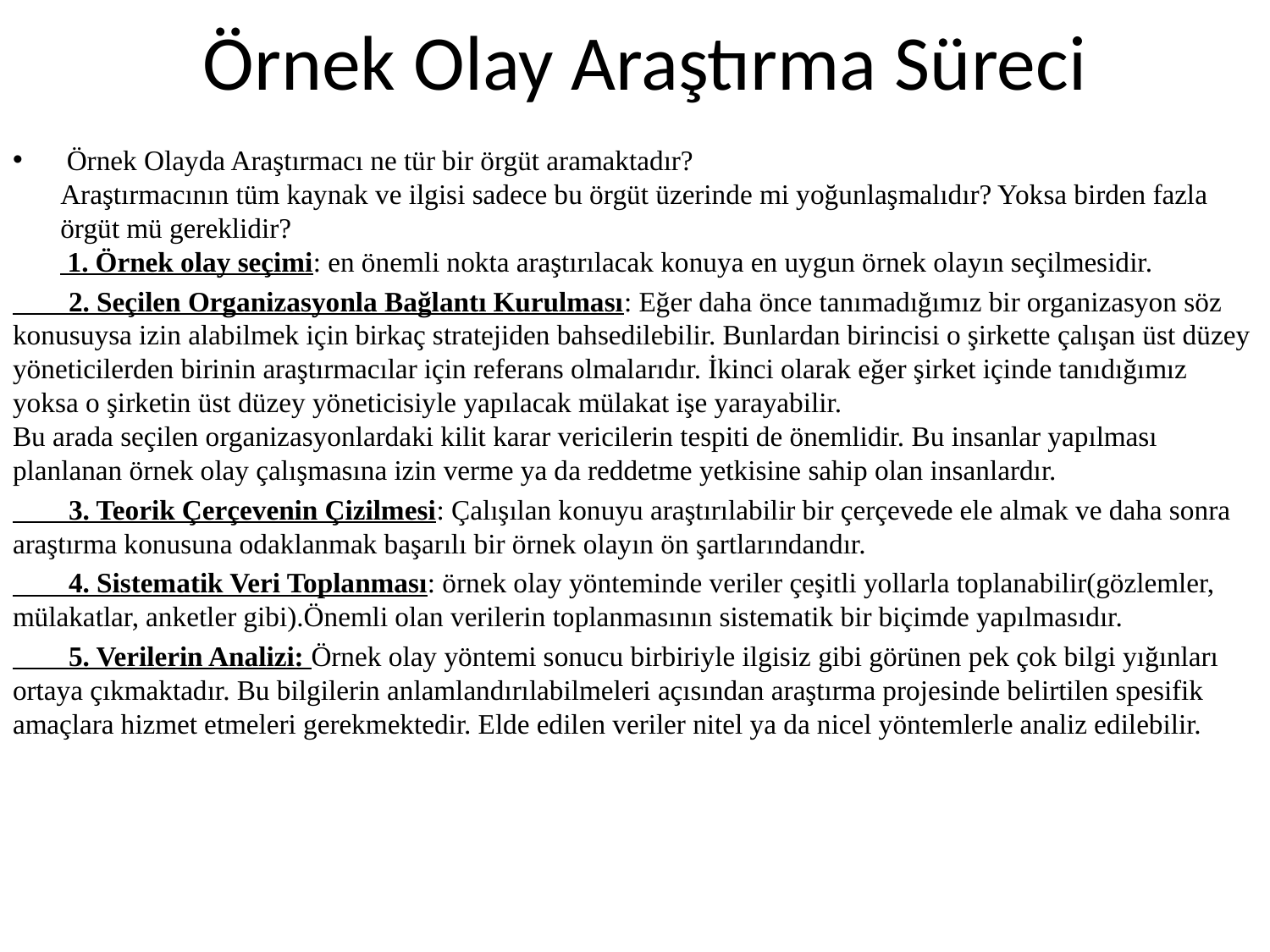

# Örnek Olay Araştırma Süreci
 Örnek Olayda Araştırmacı ne tür bir örgüt aramaktadır?
Araştırmacının tüm kaynak ve ilgisi sadece bu örgüt üzerinde mi yoğunlaşmalıdır? Yoksa birden fazla örgüt mü gereklidir?
 1. Örnek olay seçimi: en önemli nokta araştırılacak konuya en uygun örnek olayın seçilmesidir.
        2. Seçilen Organizasyonla Bağlantı Kurulması: Eğer daha önce tanımadığımız bir organizasyon söz konusuysa izin alabilmek için birkaç stratejiden bahsedilebilir. Bunlardan birincisi o şirkette çalışan üst düzey yöneticilerden birinin araştırmacılar için referans olmalarıdır. İkinci olarak eğer şirket içinde tanıdığımız yoksa o şirketin üst düzey yöneticisiyle yapılacak mülakat işe yarayabilir.
Bu arada seçilen organizasyonlardaki kilit karar vericilerin tespiti de önemlidir. Bu insanlar yapılması planlanan örnek olay çalışmasına izin verme ya da reddetme yetkisine sahip olan insanlardır.
        3. Teorik Çerçevenin Çizilmesi: Çalışılan konuyu araştırılabilir bir çerçevede ele almak ve daha sonra araştırma konusuna odaklanmak başarılı bir örnek olayın ön şartlarındandır.
        4. Sistematik Veri Toplanması: örnek olay yönteminde veriler çeşitli yollarla toplanabilir(gözlemler,   mülakatlar, anketler gibi).Önemli olan verilerin toplanmasının sistematik bir biçimde yapılmasıdır.
        5. Verilerin Analizi: Örnek olay yöntemi sonucu birbiriyle ilgisiz gibi görünen pek çok bilgi yığınları ortaya çıkmaktadır. Bu bilgilerin anlamlandırılabilmeleri açısından araştırma projesinde belirtilen spesifik amaçlara hizmet etmeleri gerekmektedir. Elde edilen veriler nitel ya da nicel yöntemlerle analiz edilebilir.